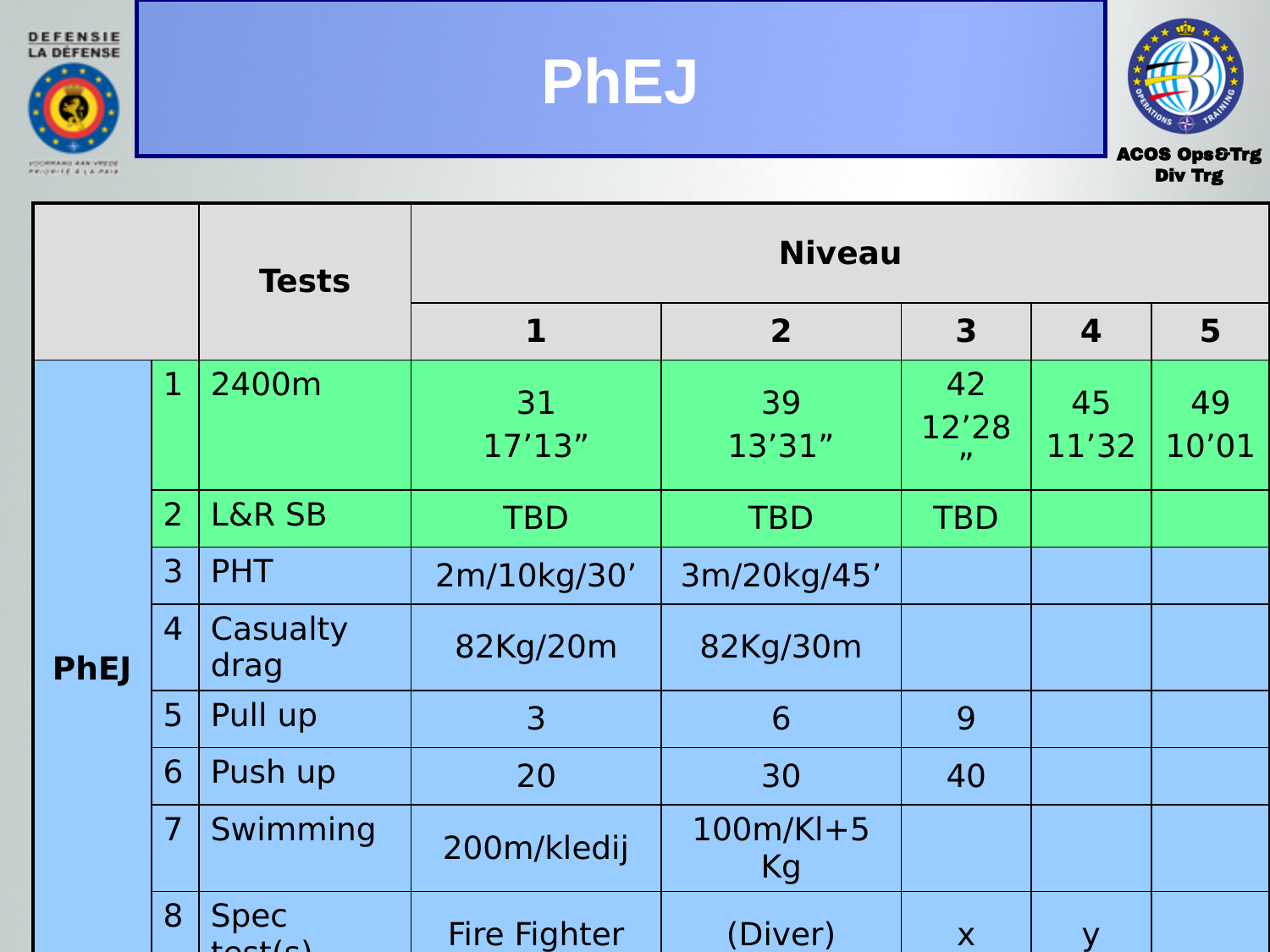

PhEJ
|  |  | Tests | Niveau |  |  |  |  |
| --- | --- | --- | --- | --- | --- | --- | --- |
|  |  |  | 1 | 2 | 3 | 4 | 5 |
| PhEJ | 1 | 2400m | 31 17’13” | 39 13’31” | 42 12’28” | 45 11’32 | 49 10’01 |
|  | 2 | L&R SB | TBD | TBD | TBD |  |  |
|  | 3 | PHT | 2m/10kg/30’ | 3m/20kg/45’ |  |  |  |
|  | 4 | Casualty drag | 82Kg/20m | 82Kg/30m |  |  |  |
|  | 5 | Pull up | 3 | 6 | 9 |  |  |
|  | 6 | Push up | 20 | 30 | 40 |  |  |
|  | 7 | Swimming | 200m/kledij | 100m/Kl+5 Kg |  |  |  |
|  | 8 | Spec test(s) | Fire Fighter | (Diver) | x | y |  |